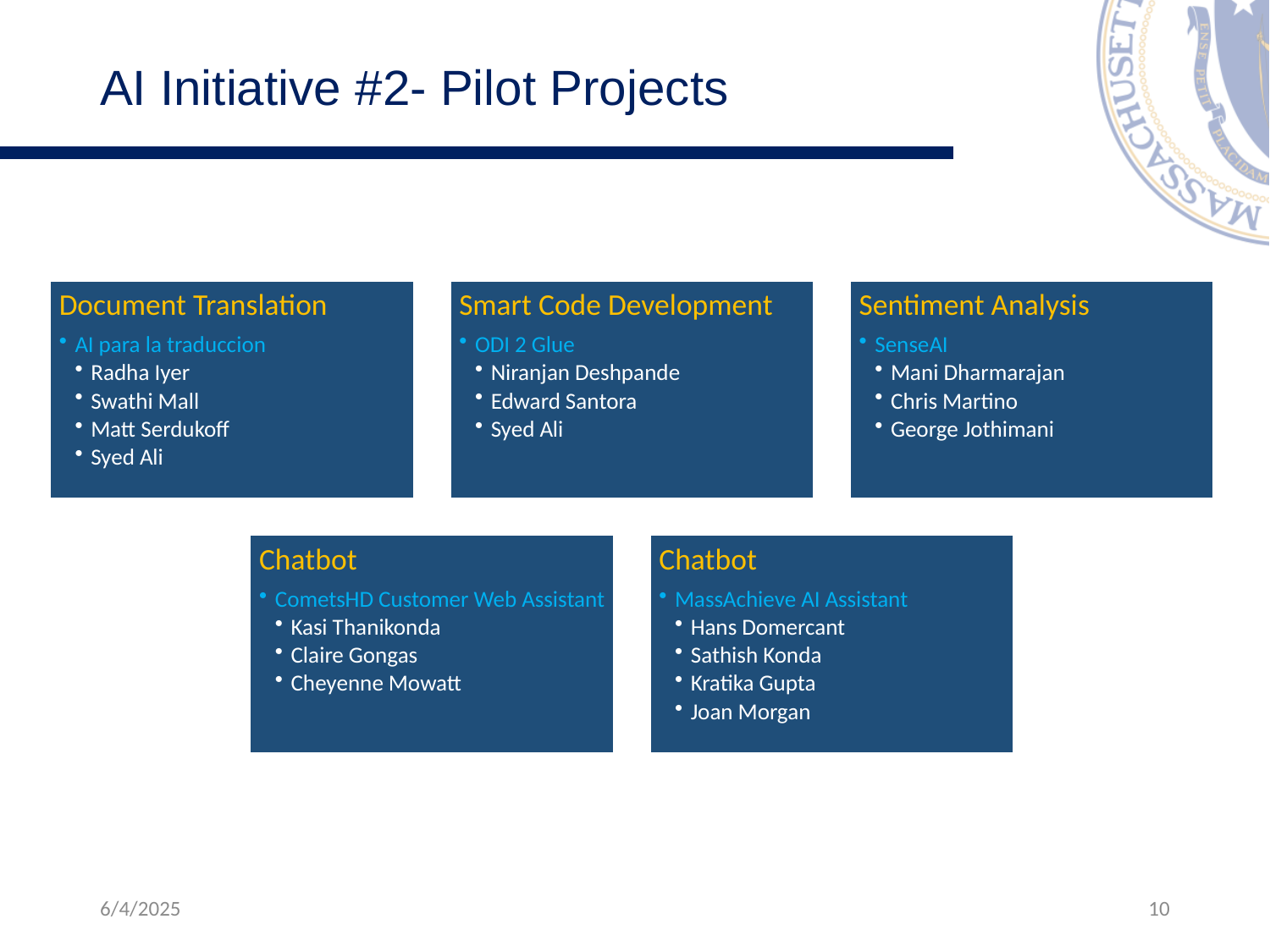

# AI Initiative #2- Pilot Projects
Document Translation
AI para la traduccion
Radha Iyer
Swathi Mall
Matt Serdukoff
Syed Ali
Smart Code Development
ODI 2 Glue
Niranjan Deshpande
Edward Santora
Syed Ali
Sentiment Analysis
SenseAI
Mani Dharmarajan
Chris Martino
George Jothimani
Chatbot
CometsHD Customer Web Assistant
Kasi Thanikonda
Claire Gongas
Cheyenne Mowatt
Chatbot
MassAchieve AI Assistant
Hans Domercant
Sathish Konda
Kratika Gupta
Joan Morgan
6/4/2025
10